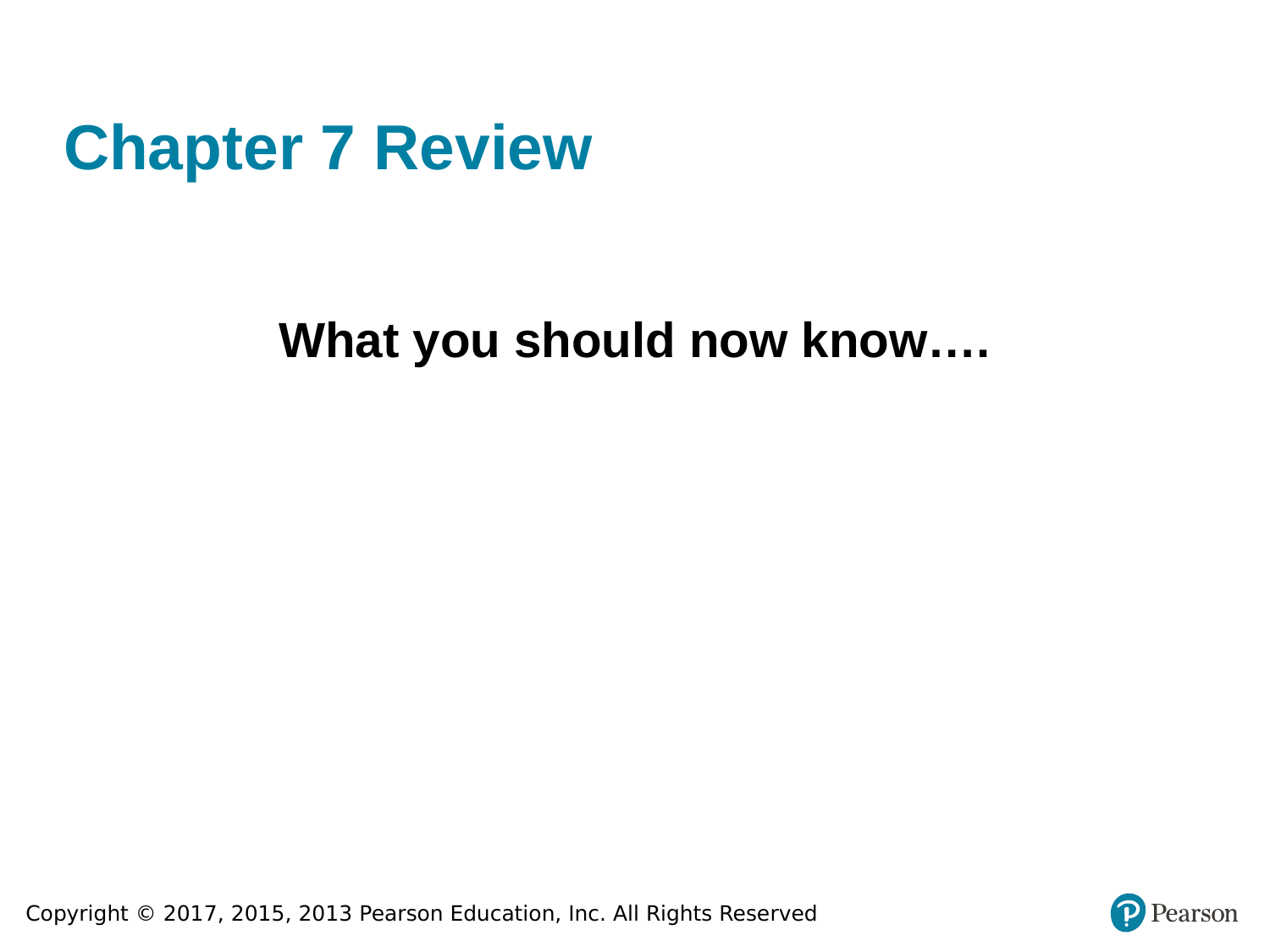

# Chapter 7 Review

What you should now know….